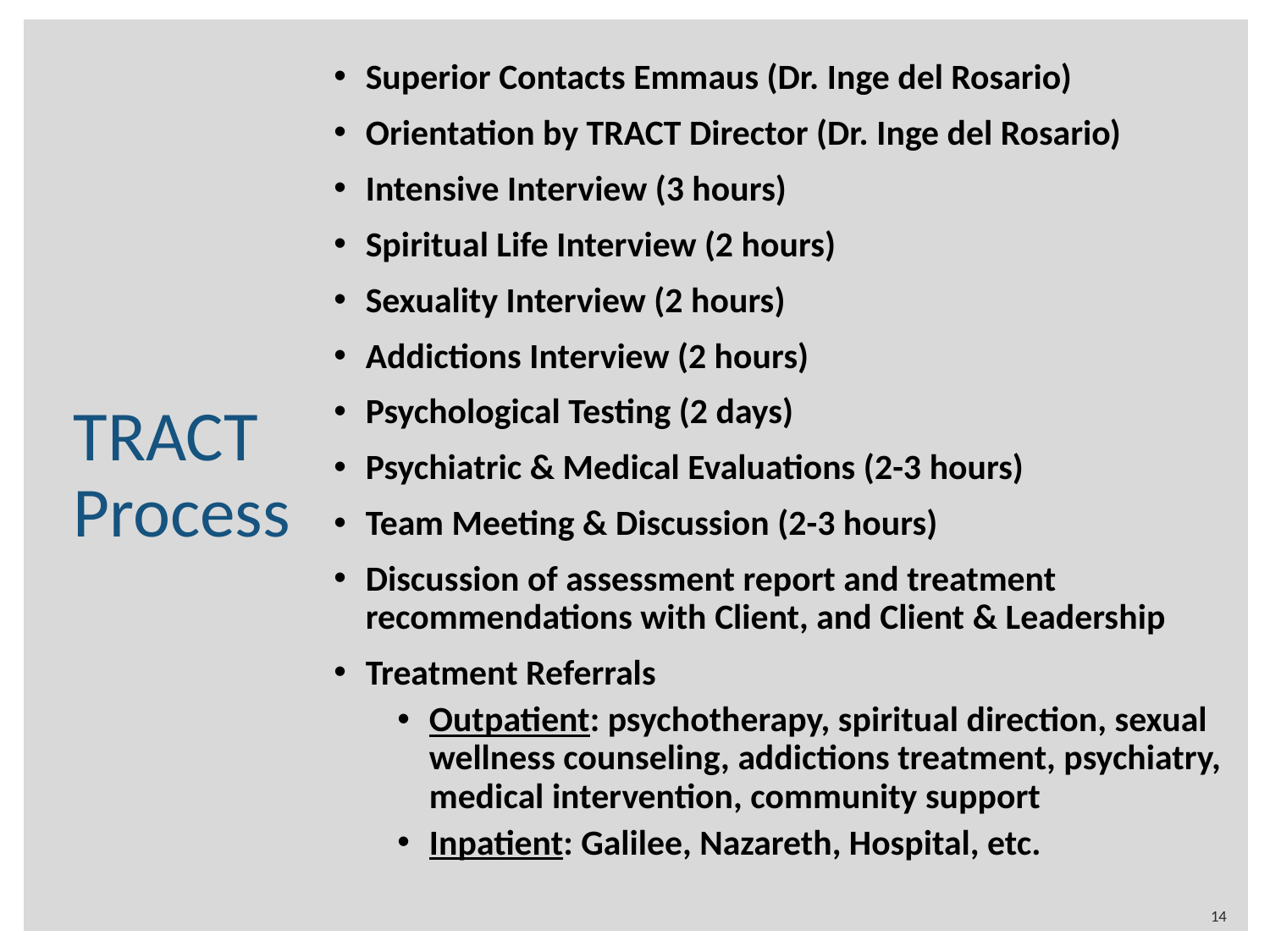

Superior Contacts Emmaus (Dr. Inge del Rosario)
Orientation by TRACT Director (Dr. Inge del Rosario)
Intensive Interview (3 hours)
Spiritual Life Interview (2 hours)
Sexuality Interview (2 hours)
Addictions Interview (2 hours)
Psychological Testing (2 days)
Psychiatric & Medical Evaluations (2-3 hours)
Team Meeting & Discussion (2-3 hours)
Discussion of assessment report and treatment recommendations with Client, and Client & Leadership
Treatment Referrals
Outpatient: psychotherapy, spiritual direction, sexual wellness counseling, addictions treatment, psychiatry, medical intervention, community support
Inpatient: Galilee, Nazareth, Hospital, etc.
# TRACT Process
14